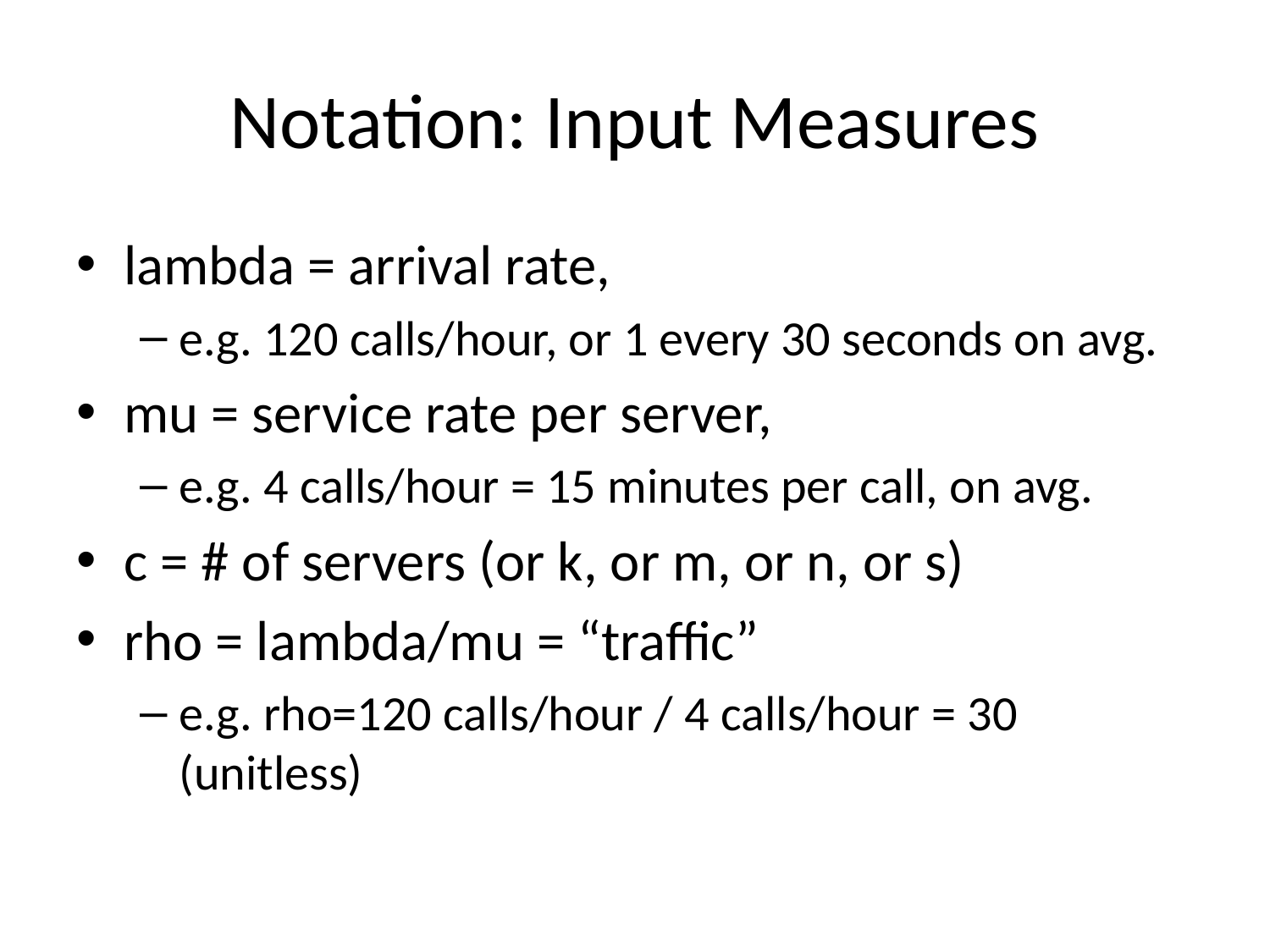

# Notation: Input Measures
lambda = arrival rate,
e.g. 120 calls/hour, or 1 every 30 seconds on avg.
mu = service rate per server,
e.g. 4 calls/hour = 15 minutes per call, on avg.
c = # of servers (or k, or m, or n, or s)
rho = lambda/mu = “traffic”
e.g. rho=120 calls/hour / 4 calls/hour = 30 (unitless)